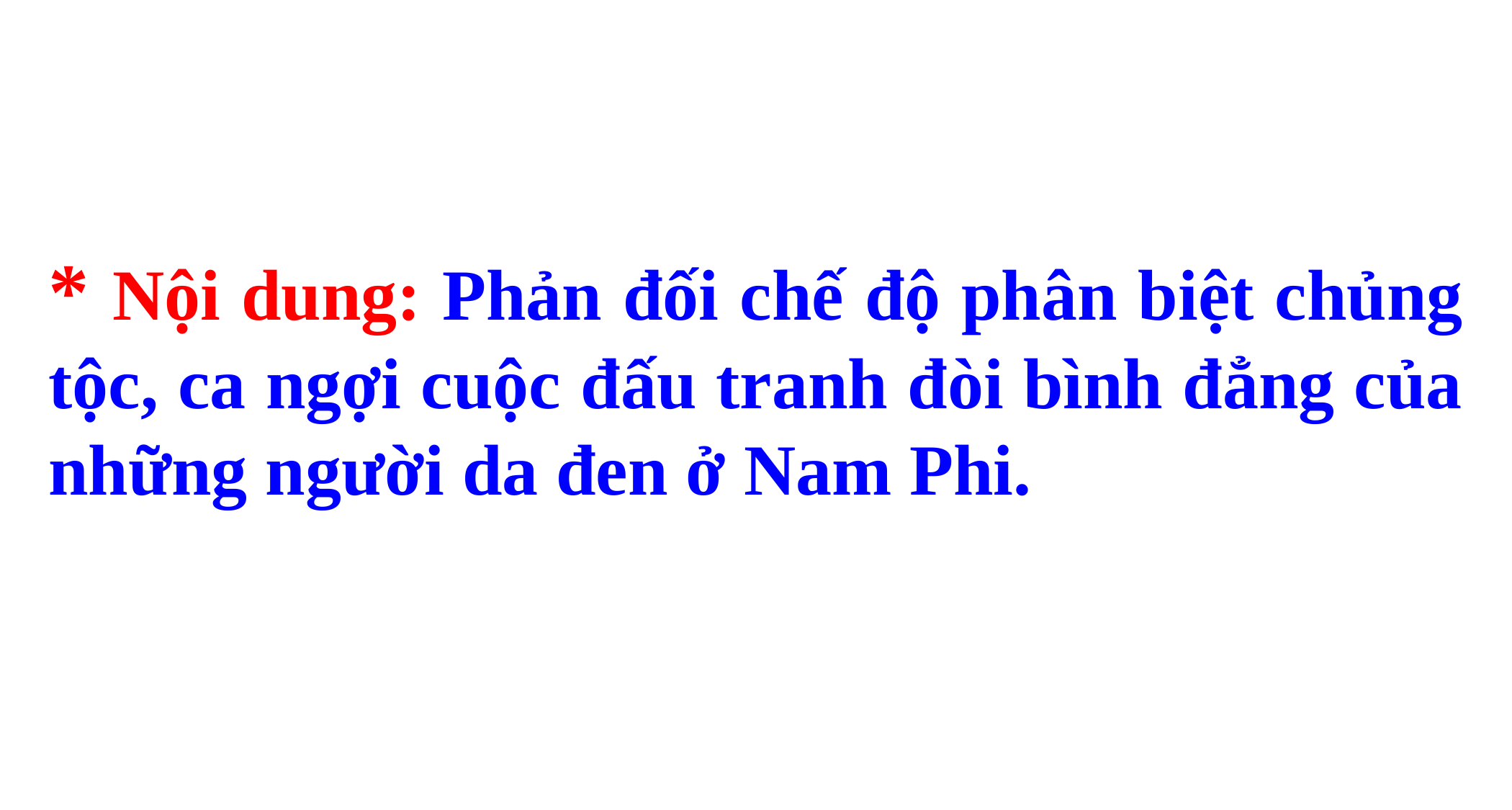

* Nội dung: Phản đối chế độ phân biệt chủng tộc, ca ngợi cuộc đấu tranh đòi bình đẳng của những người da đen ở Nam Phi.